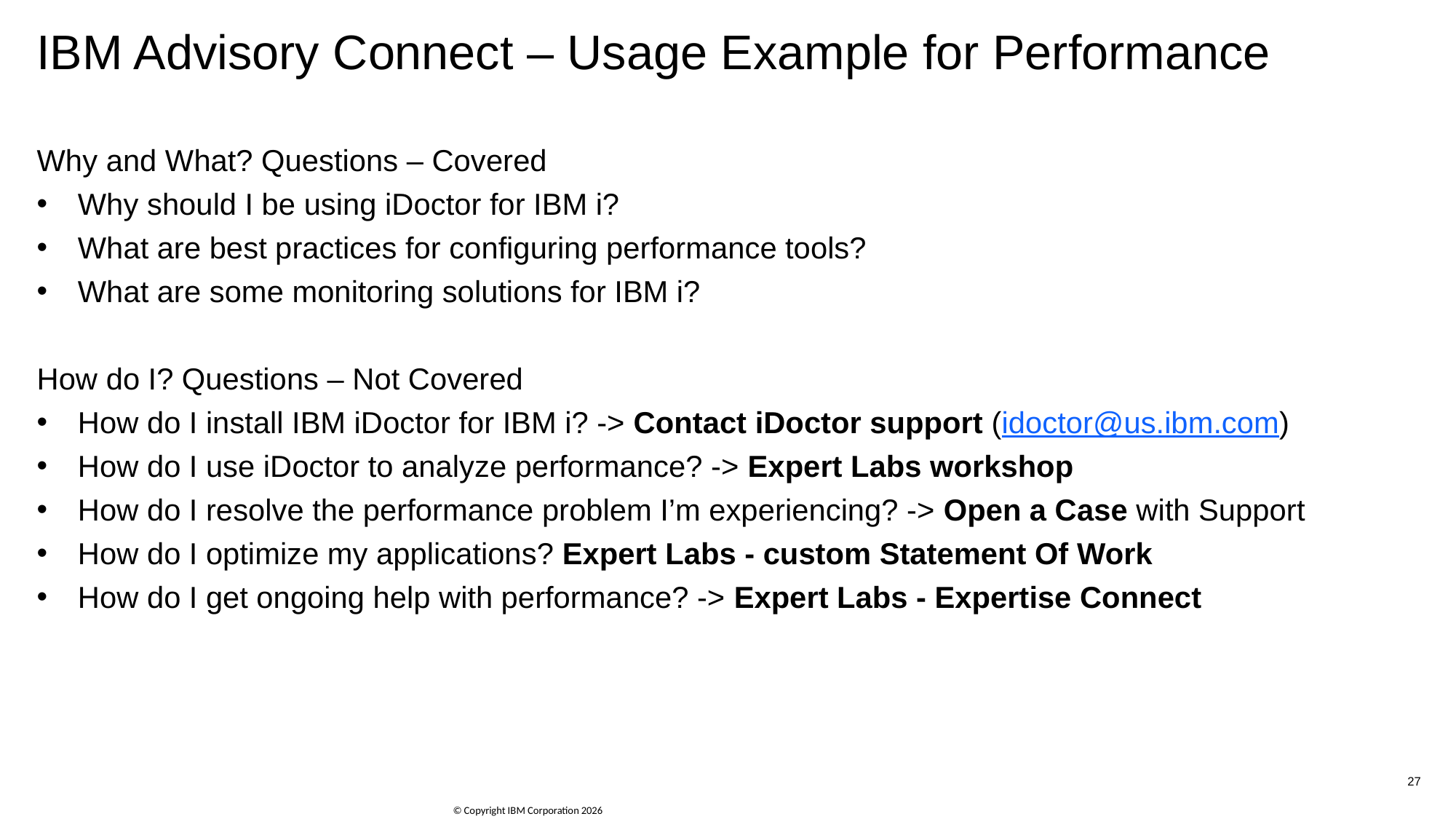

# IBM Advisory Connect – Usage Example for Performance
Why and What? Questions – Covered
Why should I be using iDoctor for IBM i?
What are best practices for configuring performance tools?
What are some monitoring solutions for IBM i?

How do I? Questions – Not Covered
How do I install IBM iDoctor for IBM i? -> Contact iDoctor support (idoctor@us.ibm.com)
How do I use iDoctor to analyze performance? -> Expert Labs workshop
How do I resolve the performance problem I’m experiencing? -> Open a Case with Support
How do I optimize my applications? Expert Labs - custom Statement Of Work
How do I get ongoing help with performance? -> Expert Labs - Expertise Connect

27